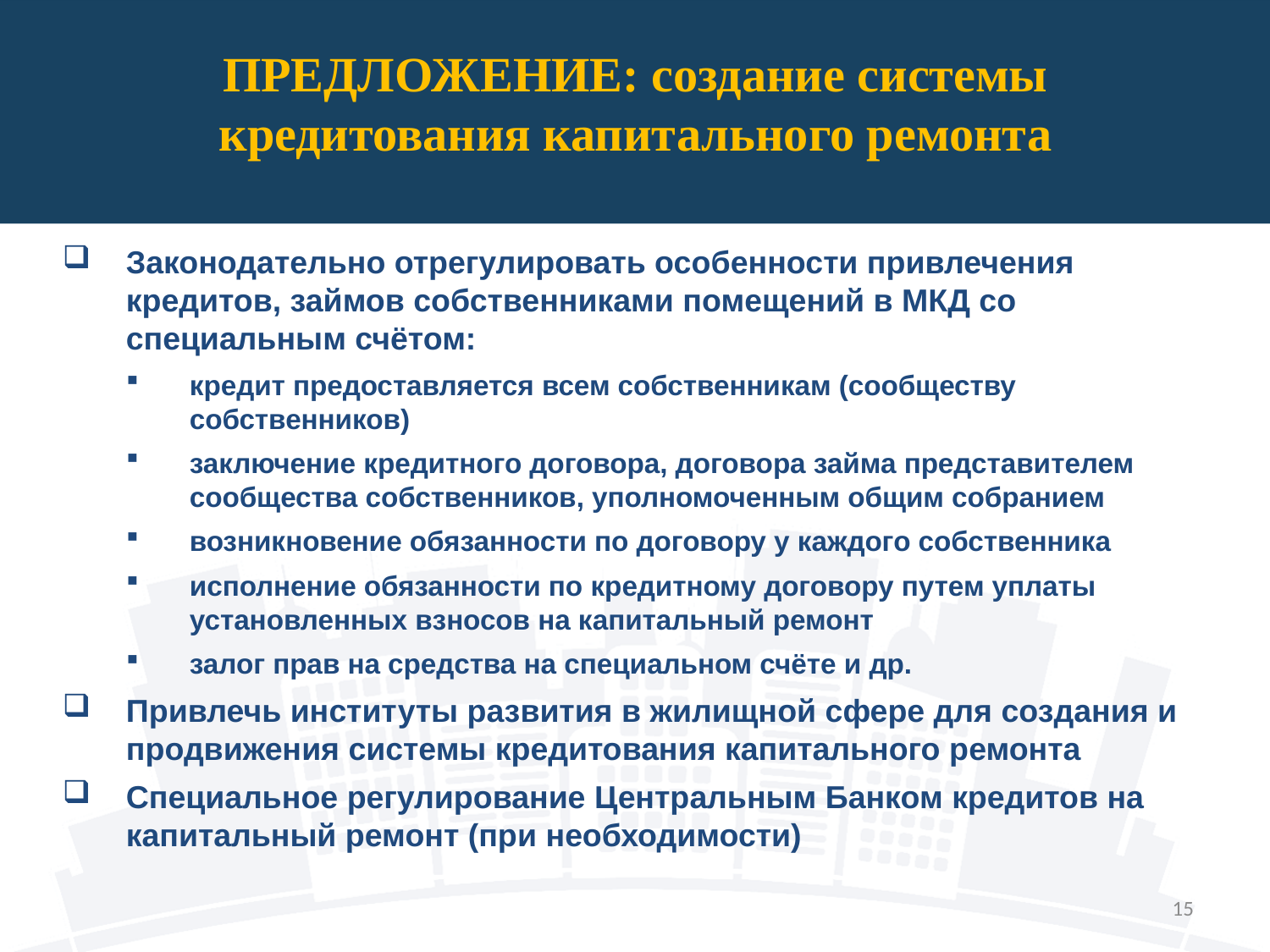

ПРЕДЛОЖЕНИЕ: создание системы кредитования капитального ремонта
Законодательно отрегулировать особенности привлечения кредитов, займов собственниками помещений в МКД со специальным счётом:
кредит предоставляется всем собственникам (сообществу собственников)
заключение кредитного договора, договора займа представителем сообщества собственников, уполномоченным общим собранием
возникновение обязанности по договору у каждого собственника
исполнение обязанности по кредитному договору путем уплаты установленных взносов на капитальный ремонт
залог прав на средства на специальном счёте и др.
Привлечь институты развития в жилищной сфере для создания и продвижения системы кредитования капитального ремонта
Специальное регулирование Центральным Банком кредитов на капитальный ремонт (при необходимости)

15